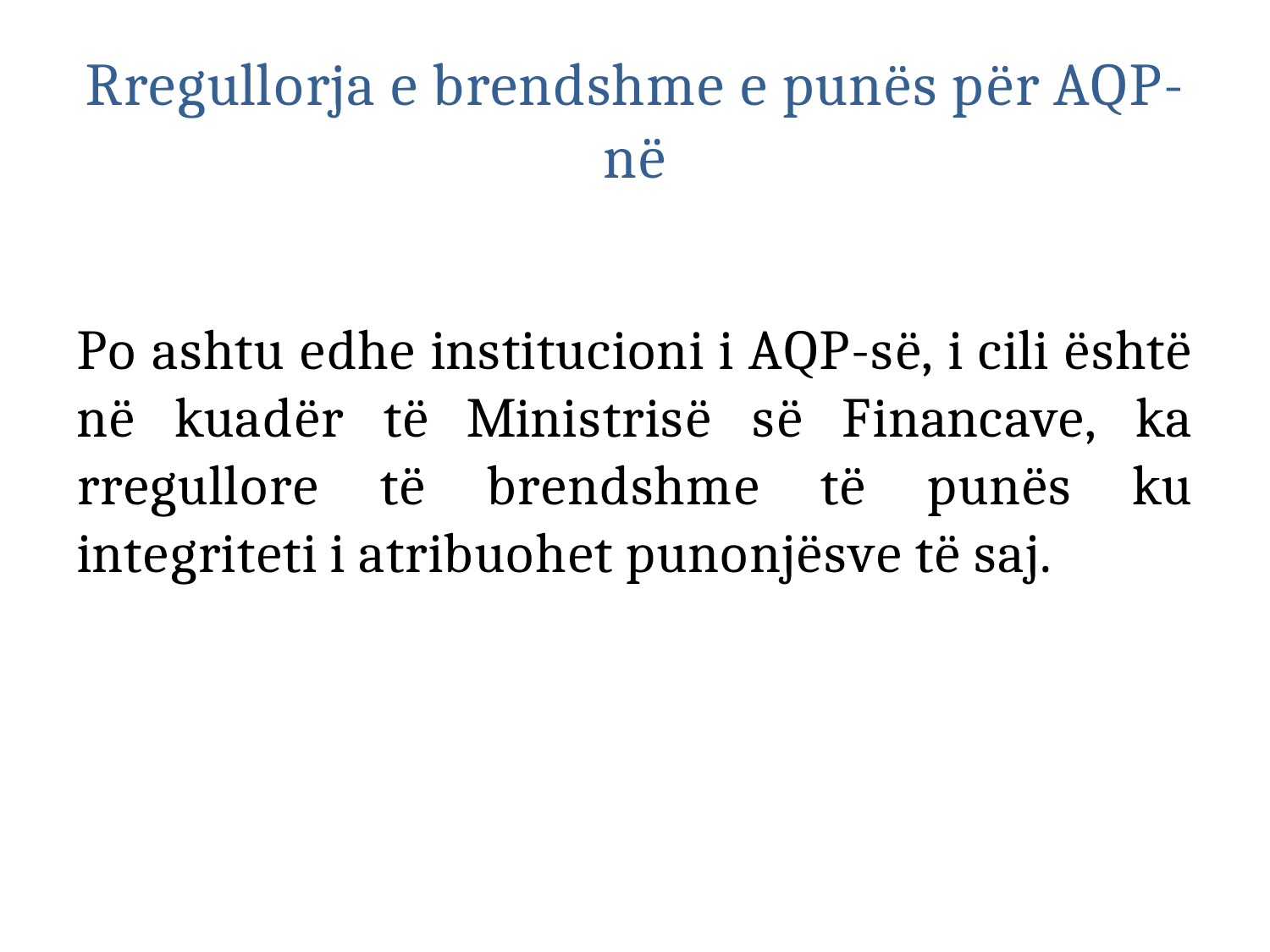

# Rregullorja e brendshme e punës për AQP-në
Po ashtu edhe institucioni i AQP-së, i cili është në kuadër të Ministrisë së Financave, ka rregullore të brendshme të punës ku integriteti i atribuohet punonjësve të saj.